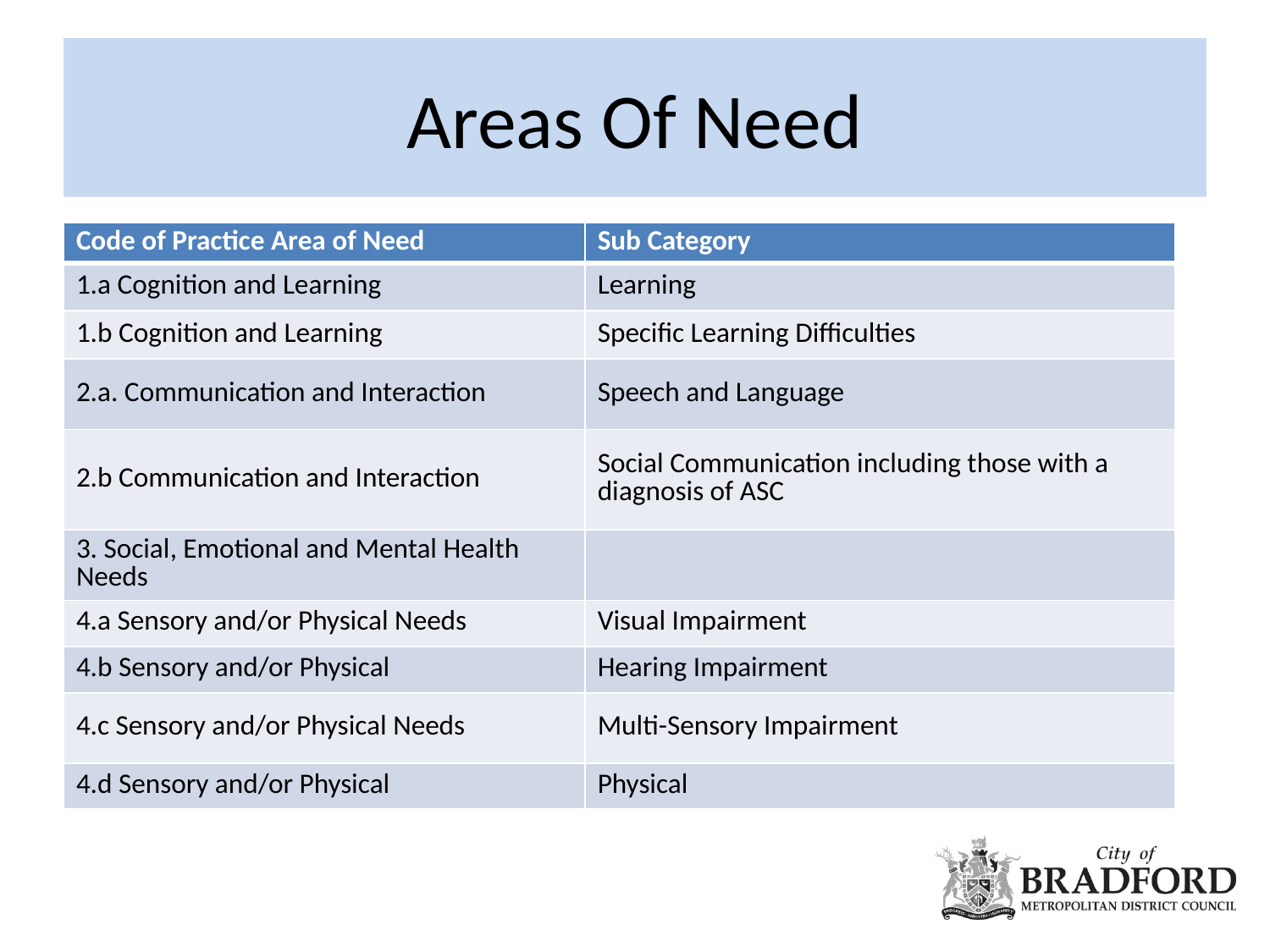

# Areas Of Need
| Code of Practice Area of Need | Sub Category |
| --- | --- |
| 1.a Cognition and Learning | Learning |
| 1.b Cognition and Learning | Specific Learning Difficulties |
| 2.a. Communication and Interaction | Speech and Language |
| 2.b Communication and Interaction | Social Communication including those with a diagnosis of ASC |
| 3. Social, Emotional and Mental Health Needs |  |
| 4.a Sensory and/or Physical Needs | Visual Impairment |
| 4.b Sensory and/or Physical | Hearing Impairment |
| 4.c Sensory and/or Physical Needs | Multi-Sensory Impairment |
| 4.d Sensory and/or Physical | Physical |